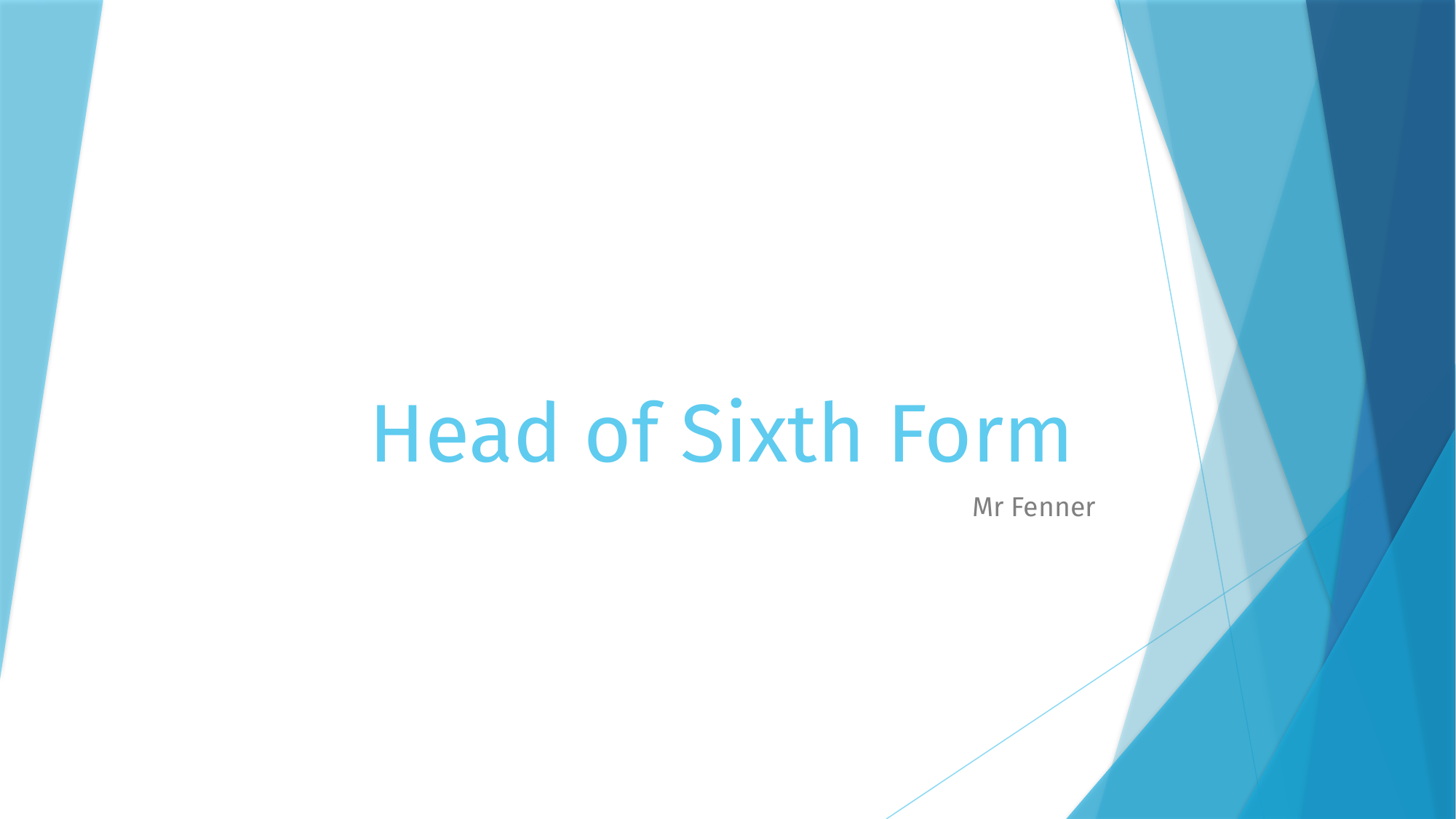

# Head of Sixth Form
Mr Fenner